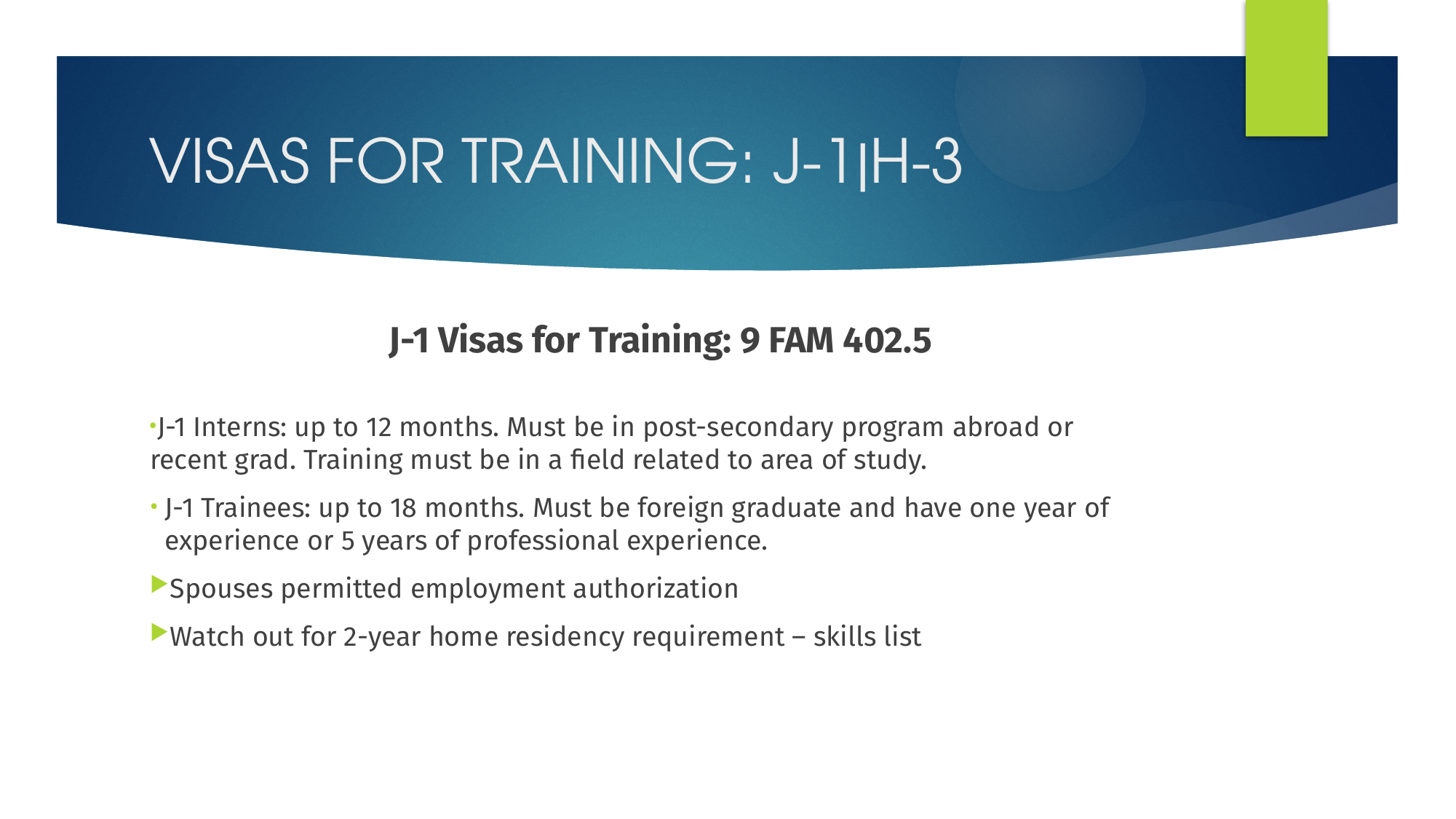

# VISAS FOR TRAINING: J-1|H-3
J-1 Visas for Training: 9 FAM 402.5

J-1 Interns: up to 12 months. Must be in post-secondary program abroad or recent grad. Training must be in a field related to area of study.
J-1 Trainees: up to 18 months. Must be foreign graduate and have one year of experience or 5 years of professional experience.
Spouses permitted employment authorization
Watch out for 2-year home residency requirement – skills list